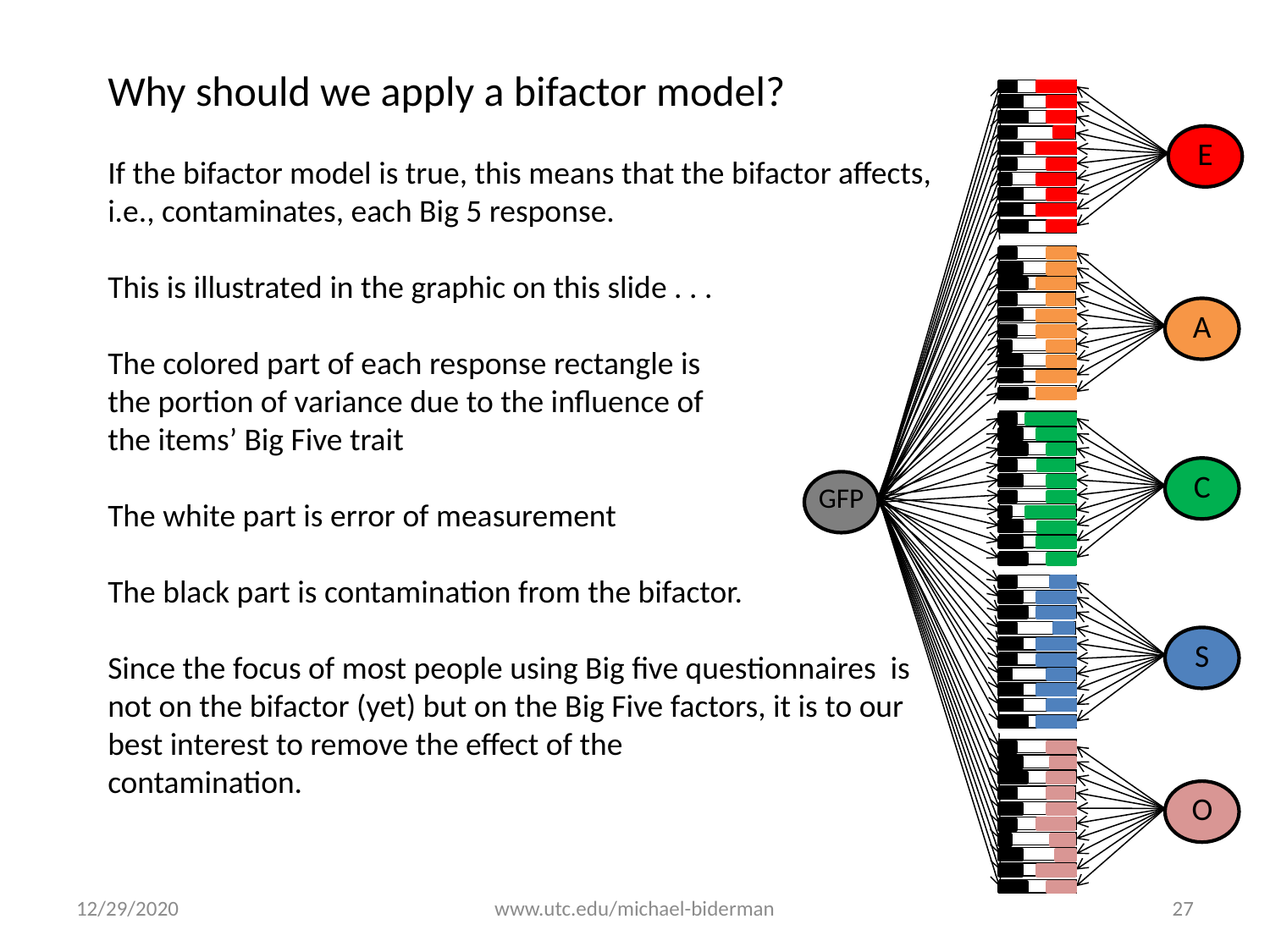

Why should we apply a bifactor model?

If the bifactor model is true, this means that the bifactor affects, i.e., contaminates, each Big 5 response.

This is illustrated in the graphic on this slide . . .

The colored part of each response rectangle is
the portion of variance due to the influence of
the items’ Big Five trait

The white part is error of measurement

The black part is contamination from the bifactor.

Since the focus of most people using Big five questionnaires  is not on the bifactor (yet) but on the Big Five factors, it is to our best interest to remove the effect of the
contamination.

E

A

C

GFP

S

O

12/29/2020
www.utc.edu/michael-biderman
27